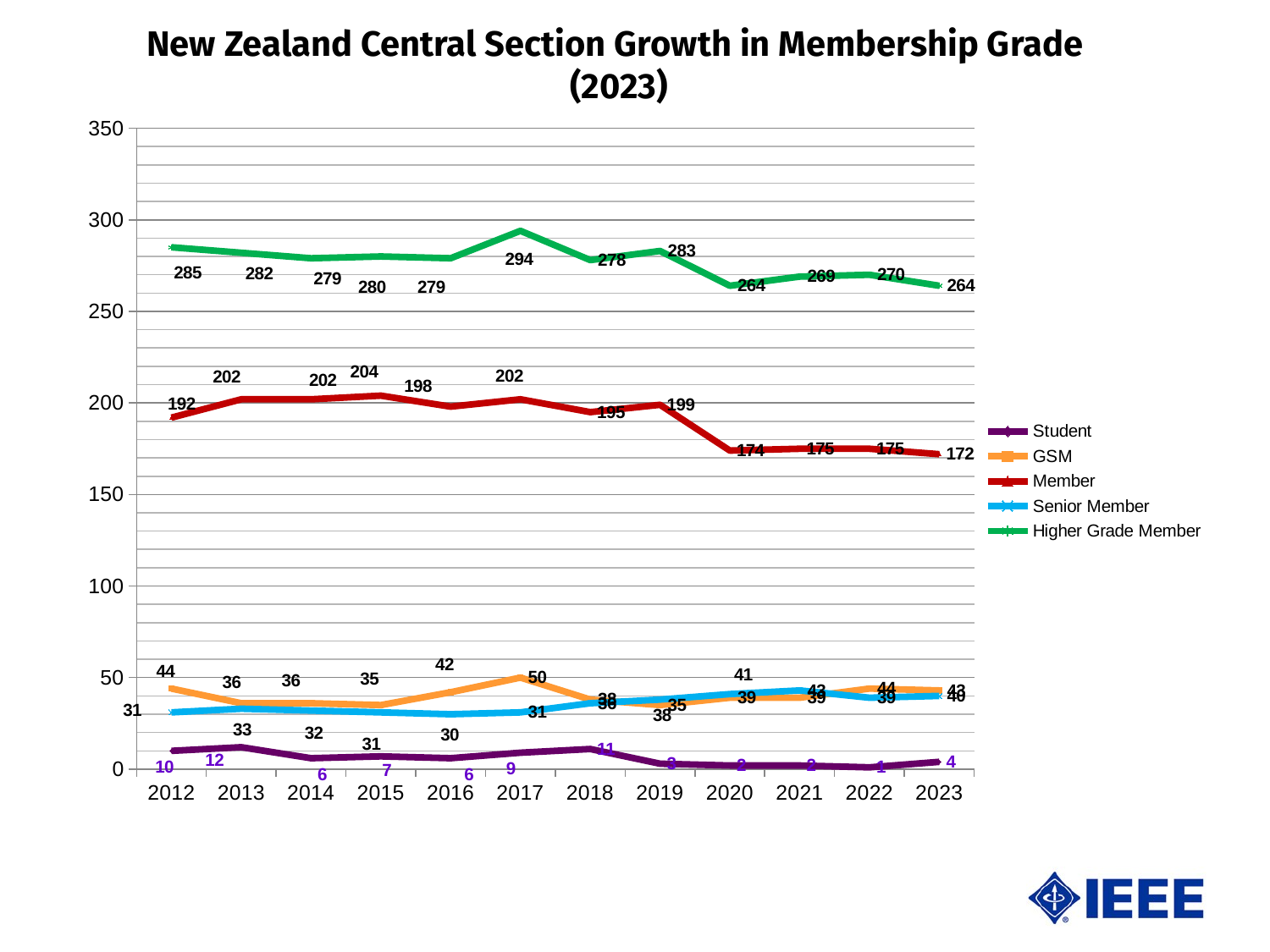

# New Zealand Central Section Growth in Membership Grade (2023)

### Chart

| Category | Student | GSM | Member | Senior Member | Higher Grade Member |
|---|---|---|---|---|---|
| 2012 | 10.0 | 44.0 | 192.0 | 31.0 | 285.0 |
| 2013 | 12.0 | 36.0 | 202.0 | 33.0 | 282.0 |
| 2014 | 6.0 | 36.0 | 202.0 | 32.0 | 279.0 |
| 2015 | 7.0 | 35.0 | 204.0 | 31.0 | 280.0 |
| 2016 | 6.0 | 42.0 | 198.0 | 30.0 | 279.0 |
| 2017 | 9.0 | 50.0 | 202.0 | 31.0 | 294.0 |
| 2018 | 11.0 | 38.0 | 195.0 | 36.0 | 278.0 |
| 2019 | 3.0 | 35.0 | 199.0 | 38.0 | 283.0 |
| 2020 | 2.0 | 39.0 | 174.0 | 41.0 | 264.0 |
| 2021 | 2.0 | 39.0 | 175.0 | 43.0 | 269.0 |
| 2022 | 1.0 | 44.0 | 175.0 | 39.0 | 270.0 |
| 2023 | 4.0 | 43.0 | 172.0 | 40.0 | 264.0 |